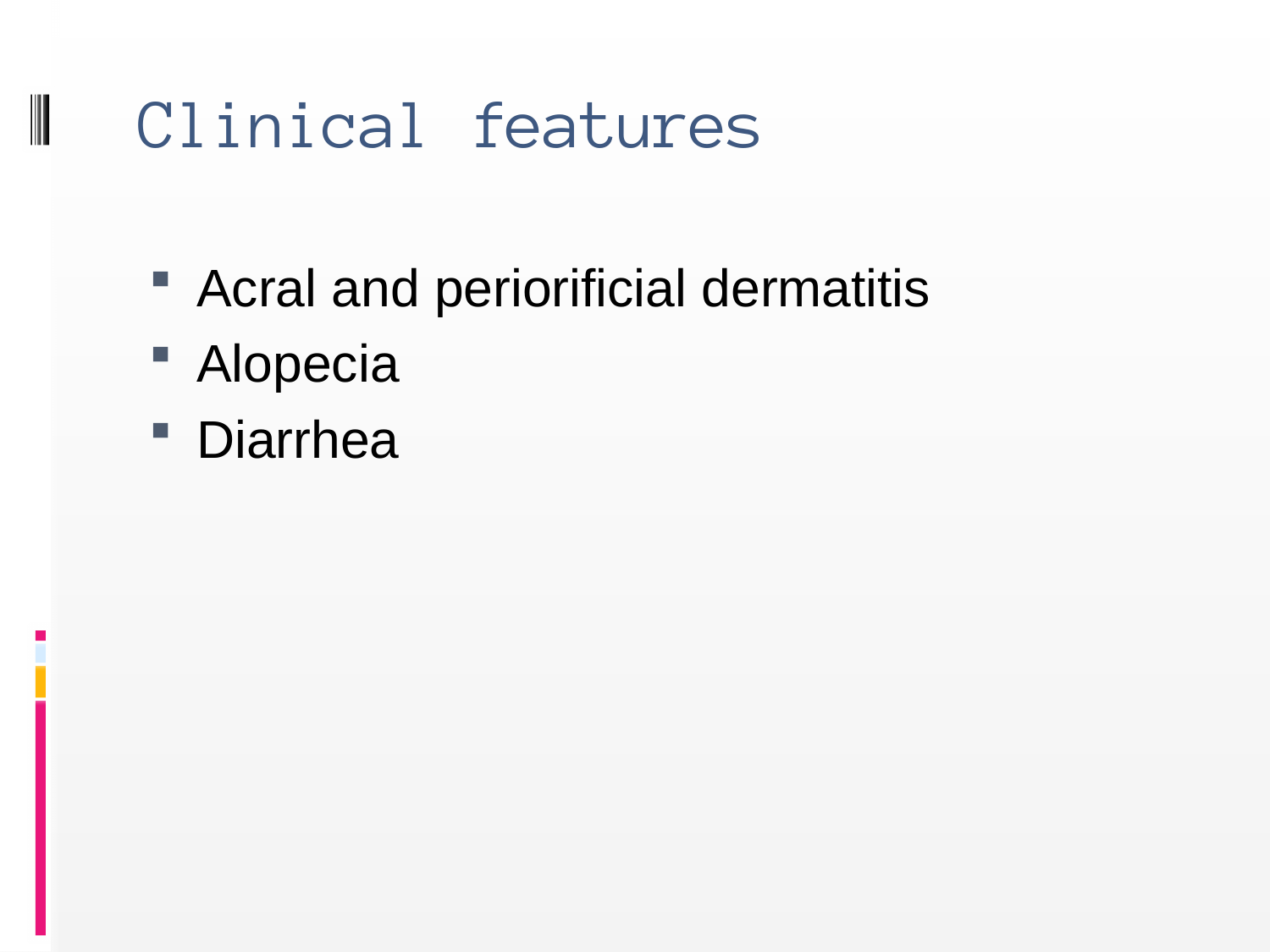

# Clinical features
Acral and periorificial dermatitis
Alopecia
Diarrhea